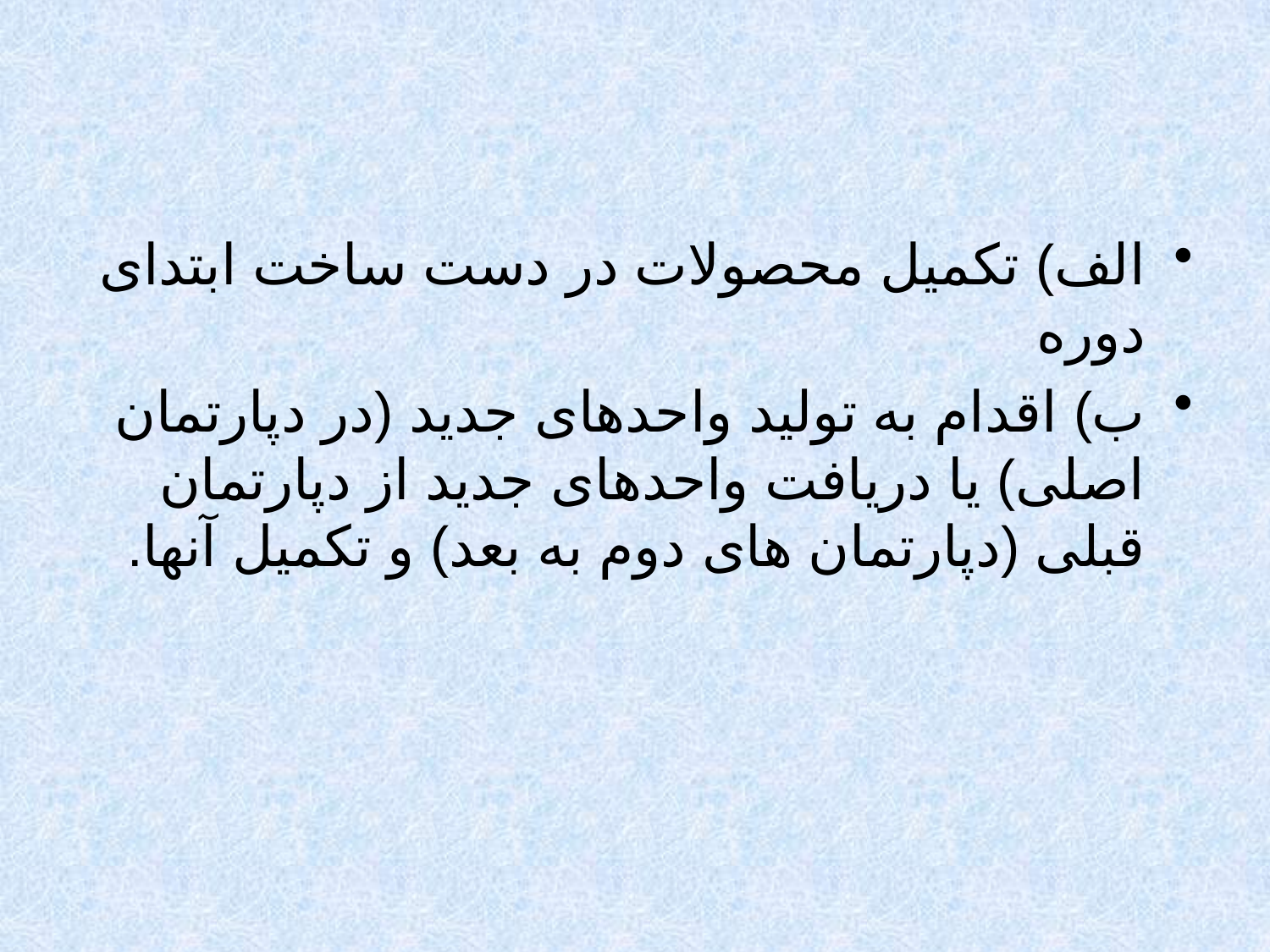

#
الف) تکمیل محصولات در دست ساخت ابتدای دوره
ب) اقدام به تولید واحدهای جدید (در دپارتمان اصلی) یا دریافت واحدهای جدید از دپارتمان قبلی (دپارتمان های دوم به بعد) و تکمیل آنها.